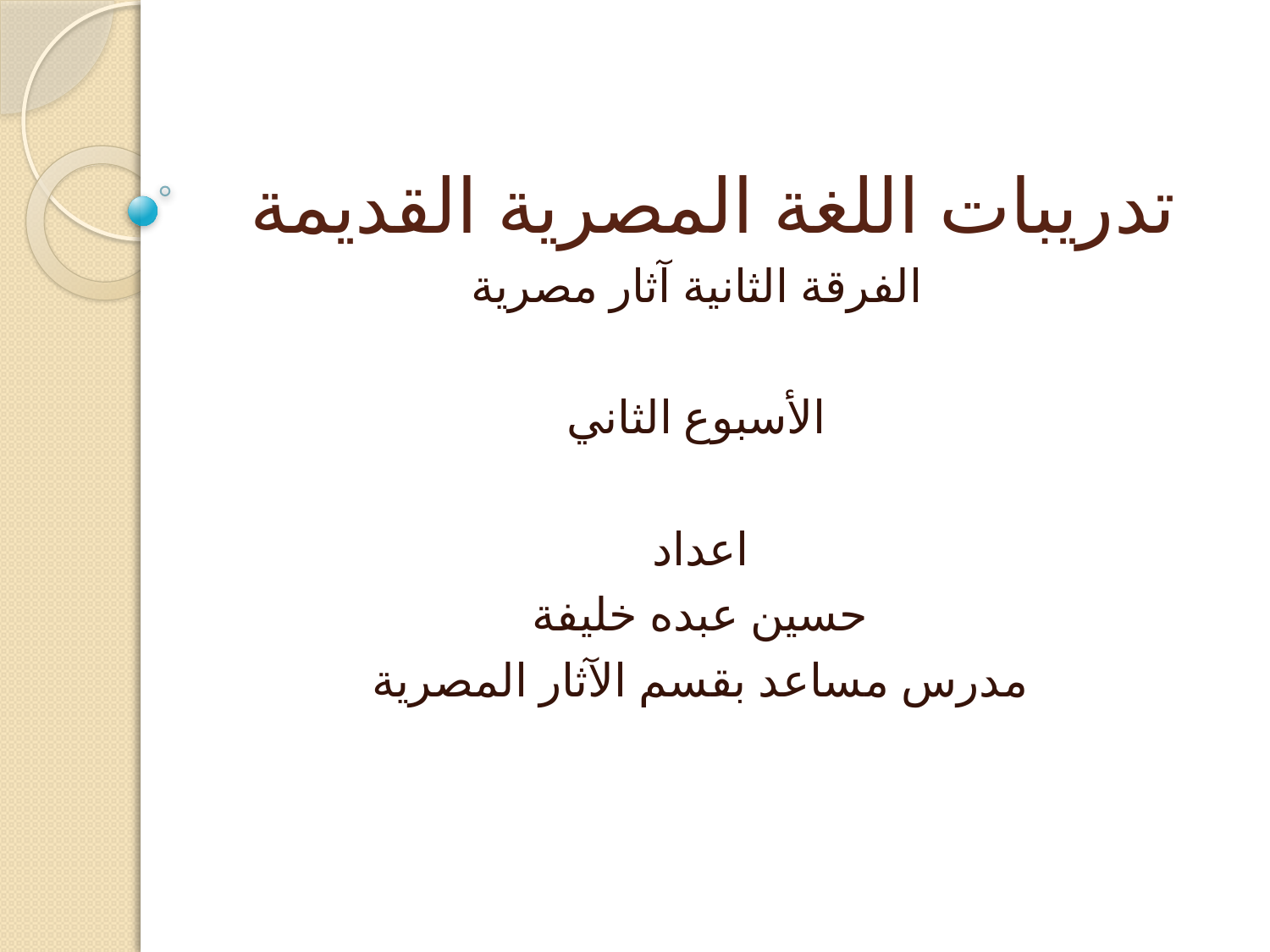

# تدريبات اللغة المصرية القديمة
الفرقة الثانية آثار مصرية

الأسبوع الثاني

اعداد
حسين عبده خليفة
مدرس مساعد بقسم الآثار المصرية